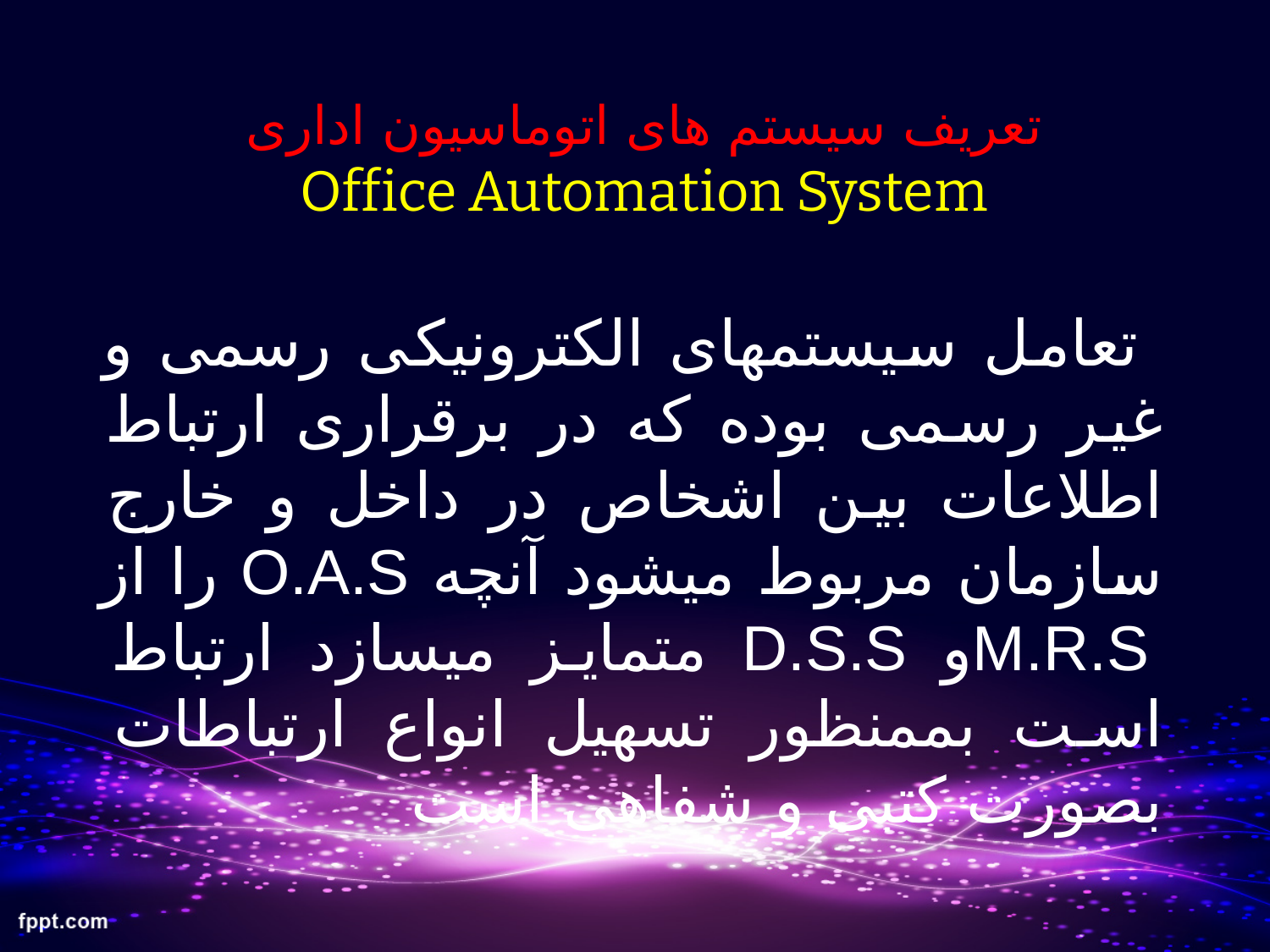

# تعریف سیستم های اتوماسیون اداری Office Automation System
 تعامل سیستمهای الکترونیکی رسمی و غیر رسمی بوده که در برقراری ارتباط اطلاعات بین اشخاص در داخل و خارج سازمان مربوط میشود آنچه O.A.S را از M.R.Sو D.S.S متمایز میسازد ارتباط است بممنظور تسهیل انواع ارتباطات بصورت کتبی و شفاهی است